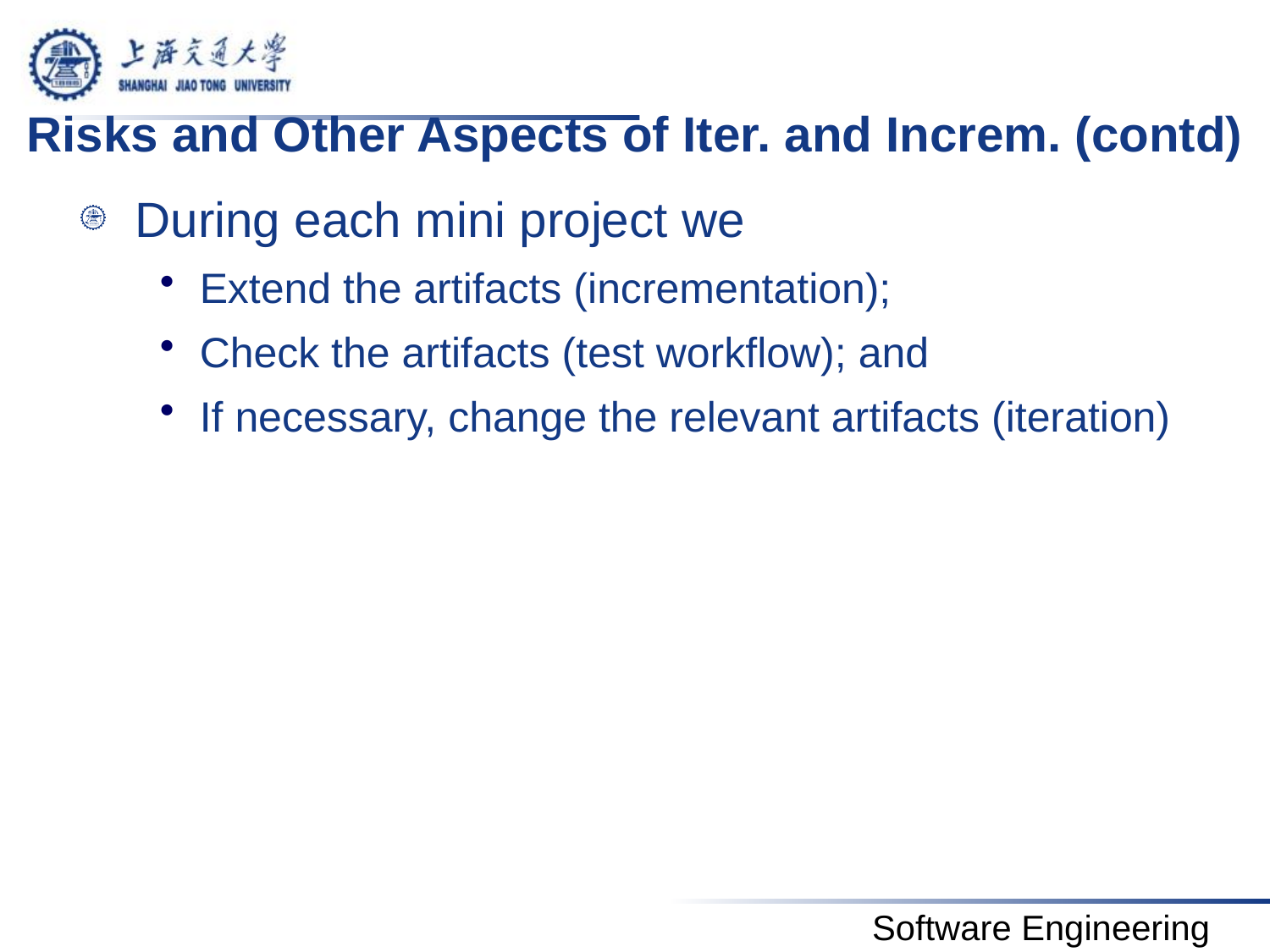

# Risks and Other Aspects of Iter. and Increm. (contd)
During each mini project we
Extend the artifacts (incrementation);
Check the artifacts (test workflow); and
If necessary, change the relevant artifacts (iteration)